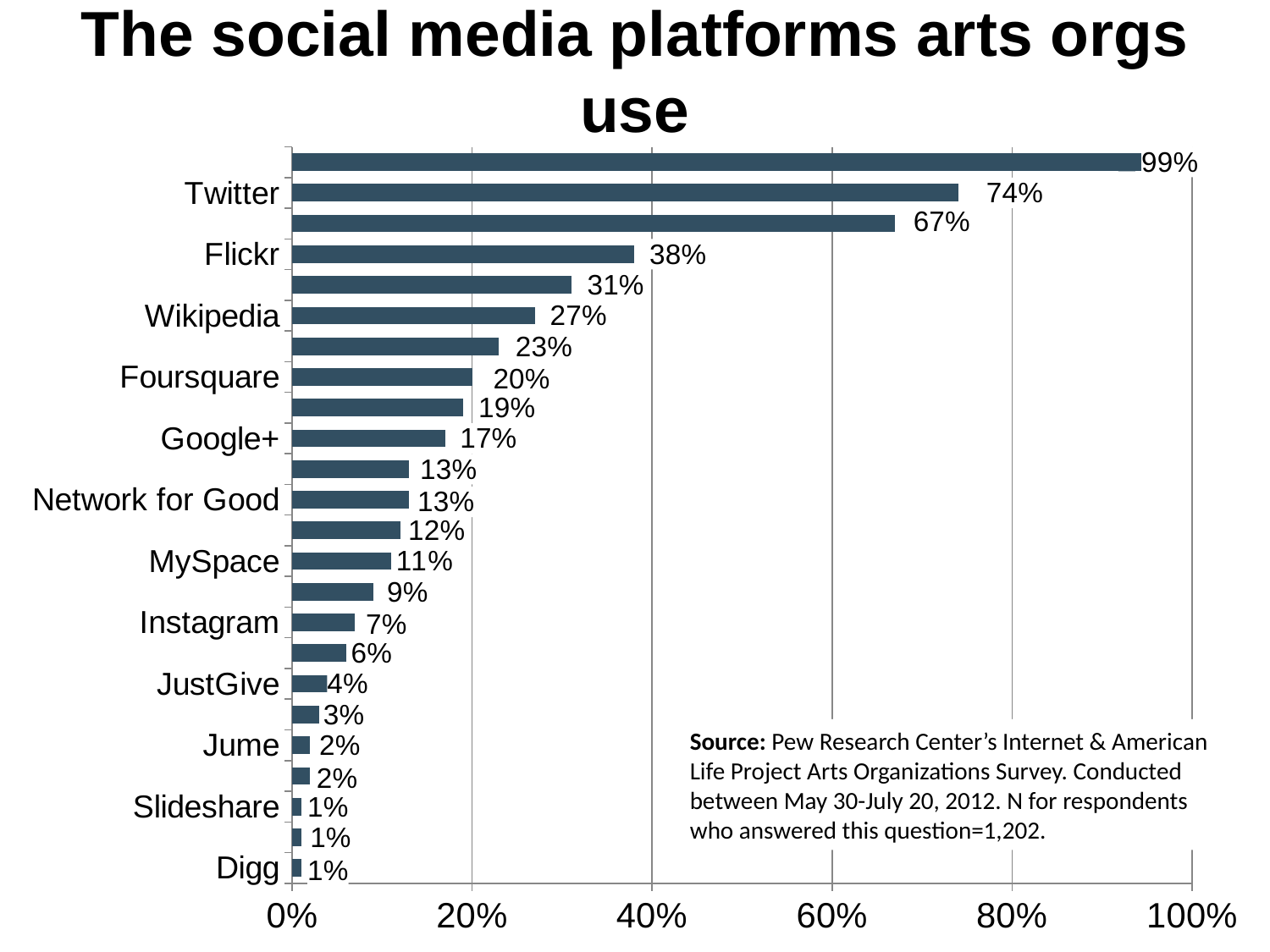

# The social media platforms arts orgs use

### Chart

| Category |  |
|---|---|
| Digg | 0.01 |
| Ning | 0.01 |
| Slideshare | 0.01 |
| Delicious | 0.02 |
| Jume | 0.02 |
| uStream | 0.03 |
| JustGive | 0.04 |
| Kickstarter | 0.06 |
| Instagram | 0.07 |
| Eventbrite | 0.09 |
| MySpace | 0.11 |
| iTunes | 0.12 |
| Network for Good | 0.13 |
| Tumblr | 0.13 |
| Google+ | 0.17 |
| Yelp | 0.19 |
| Foursquare | 0.2 |
| Vimeo | 0.23 |
| Wikipedia | 0.27 |
| LinkedIn | 0.31 |
| Flickr | 0.38 |
| YouTube | 0.670000000000001 |
| Twitter | 0.74 |
| Facebook | 0.99 |
Source: Pew Research Center’s Internet & American Life Project Arts Organizations Survey. Conducted between May 30-July 20, 2012. N for respondents who answered this question=1,202.